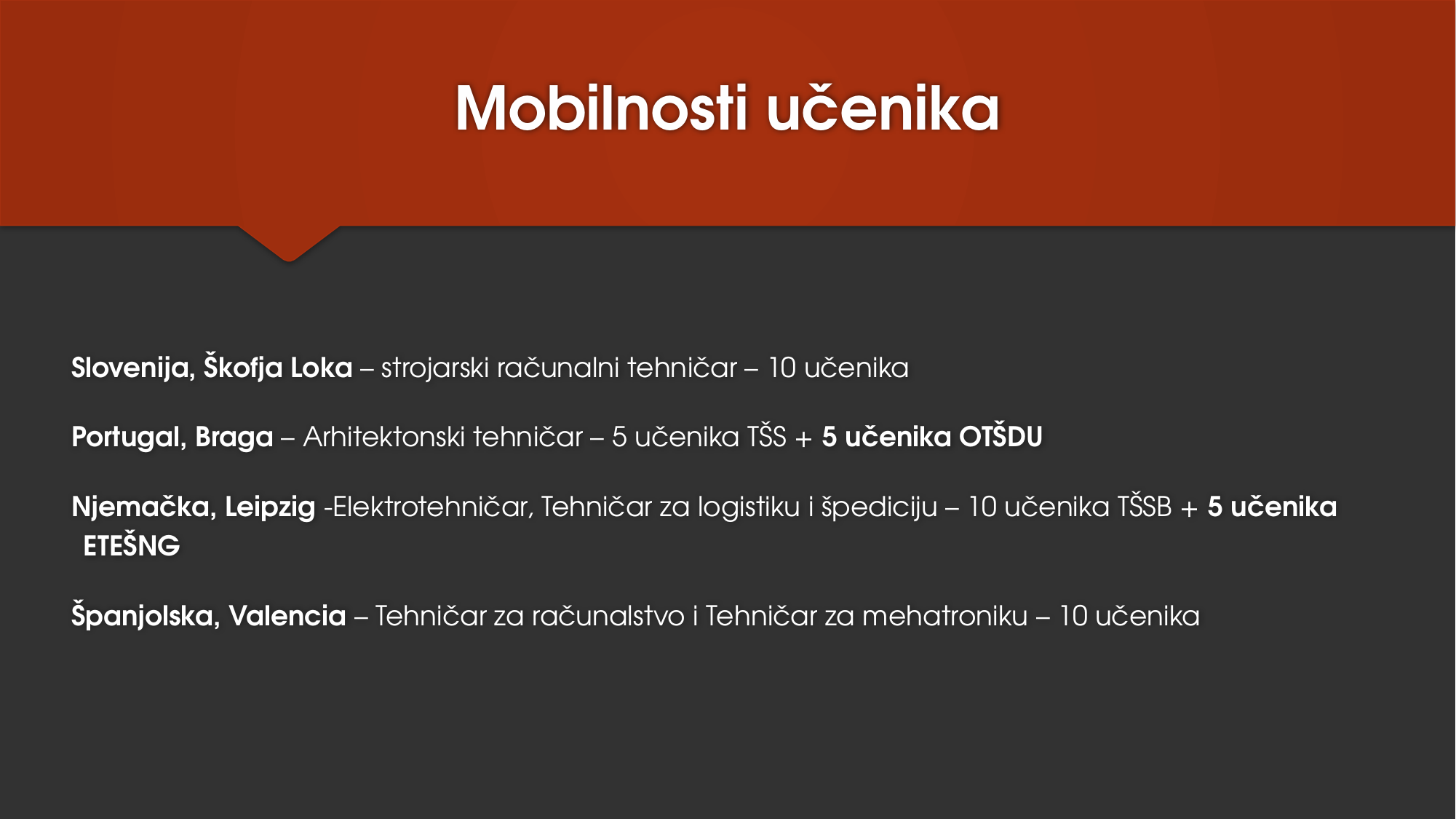

# Mobilnosti učenika
Slovenija, Škofja Loka – strojarski računalni tehničar – 10 učenika
Portugal, Braga – Arhitektonski tehničar – 5 učenika TŠS + 5 učenika OTŠDU
Njemačka, Leipzig -Elektrotehničar, Tehničar za logistiku i špediciju – 10 učenika TŠSB + 5 učenika ETEŠNG
Španjolska, Valencia – Tehničar za računalstvo i Tehničar za mehatroniku – 10 učenika